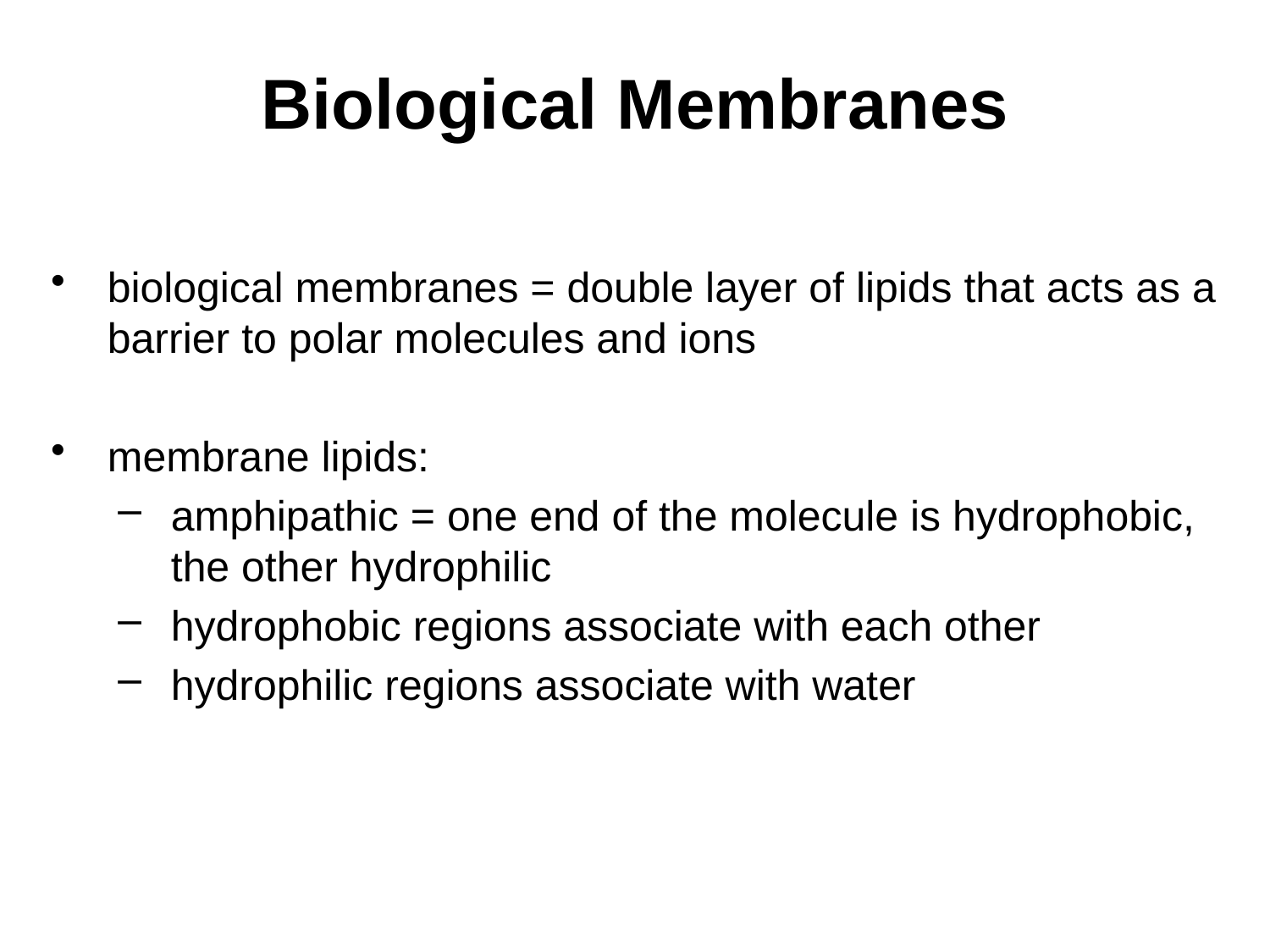

# Biological Membranes
biological membranes = double layer of lipids that acts as a barrier to polar molecules and ions

membrane lipids:
amphipathic = one end of the molecule is hydrophobic, the other hydrophilic
hydrophobic regions associate with each other
hydrophilic regions associate with water